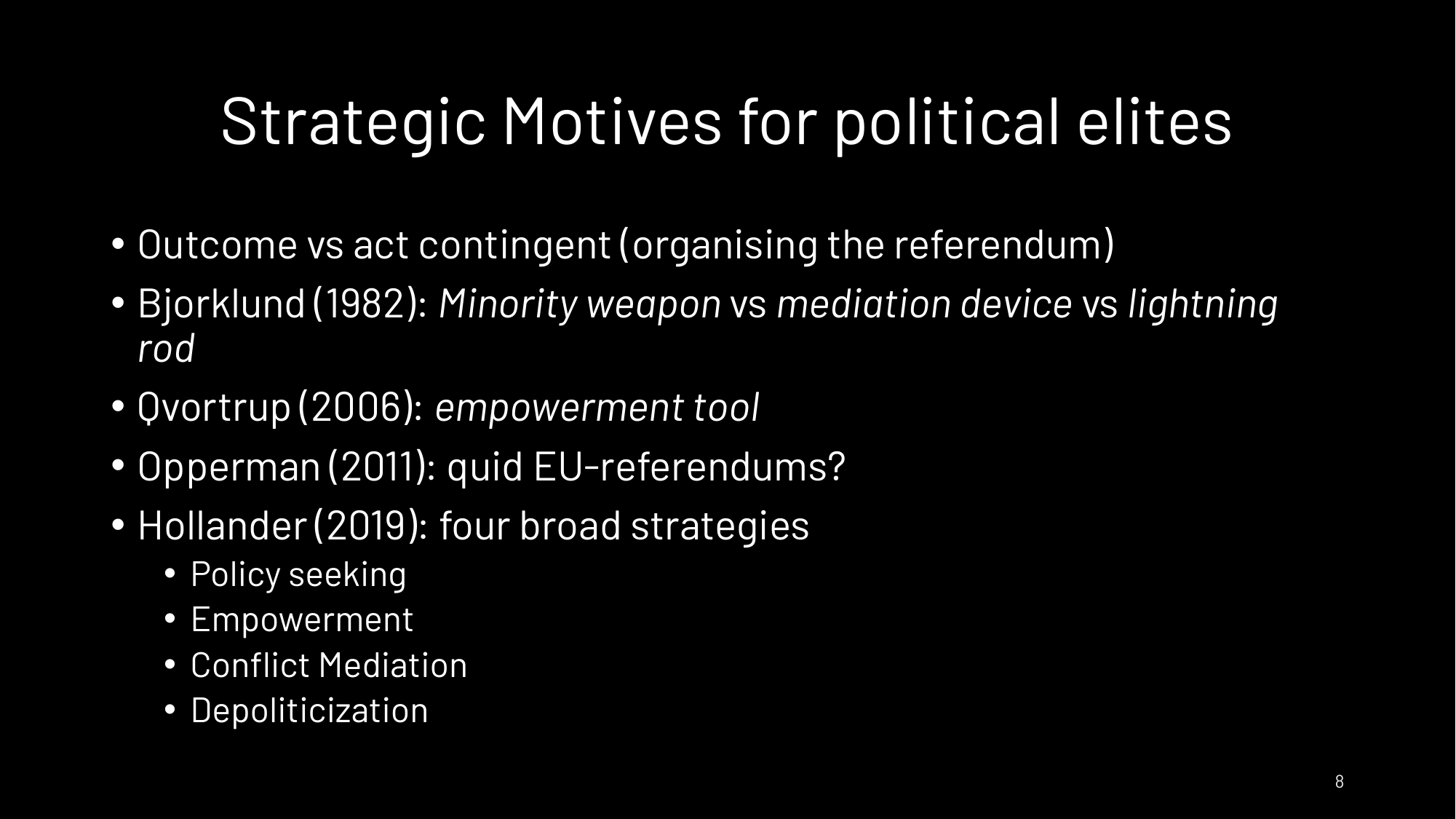

# Strategic Motives for political elites
Outcome vs act contingent (organising the referendum)
Bjorklund (1982): Minority weapon vs mediation device vs lightning rod
Qvortrup (2006): empowerment tool
Opperman (2011): quid EU-referendums?
Hollander (2019): four broad strategies
Policy seeking
Empowerment
Conflict Mediation
Depoliticization
8